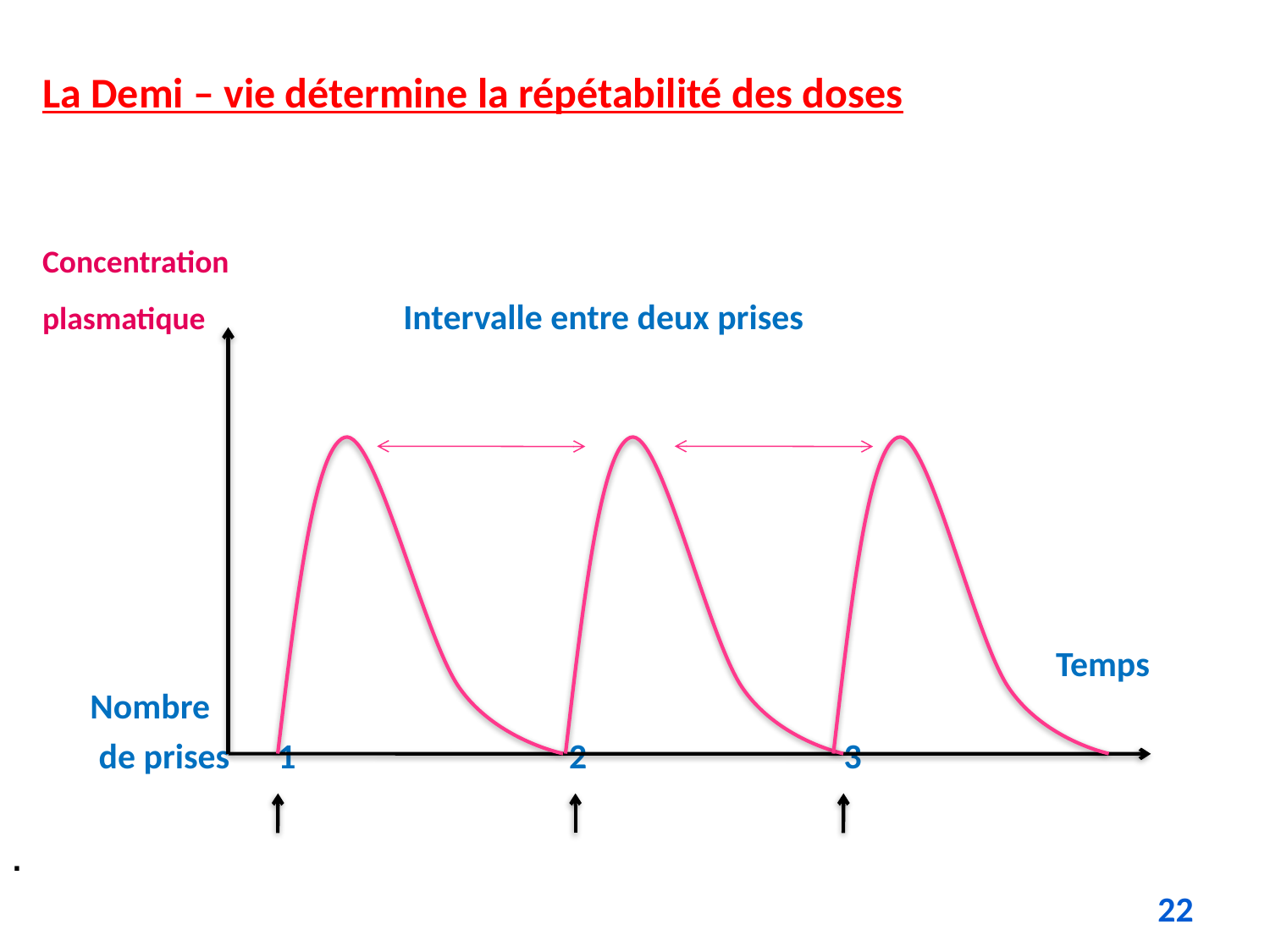

La Demi – vie détermine la répétabilité des doses

Concentration
plasmatique                     Intervalle entre deux prises

                                                                                                                              Temps  Nombre
       de prises      1                                  2                                3

.
22